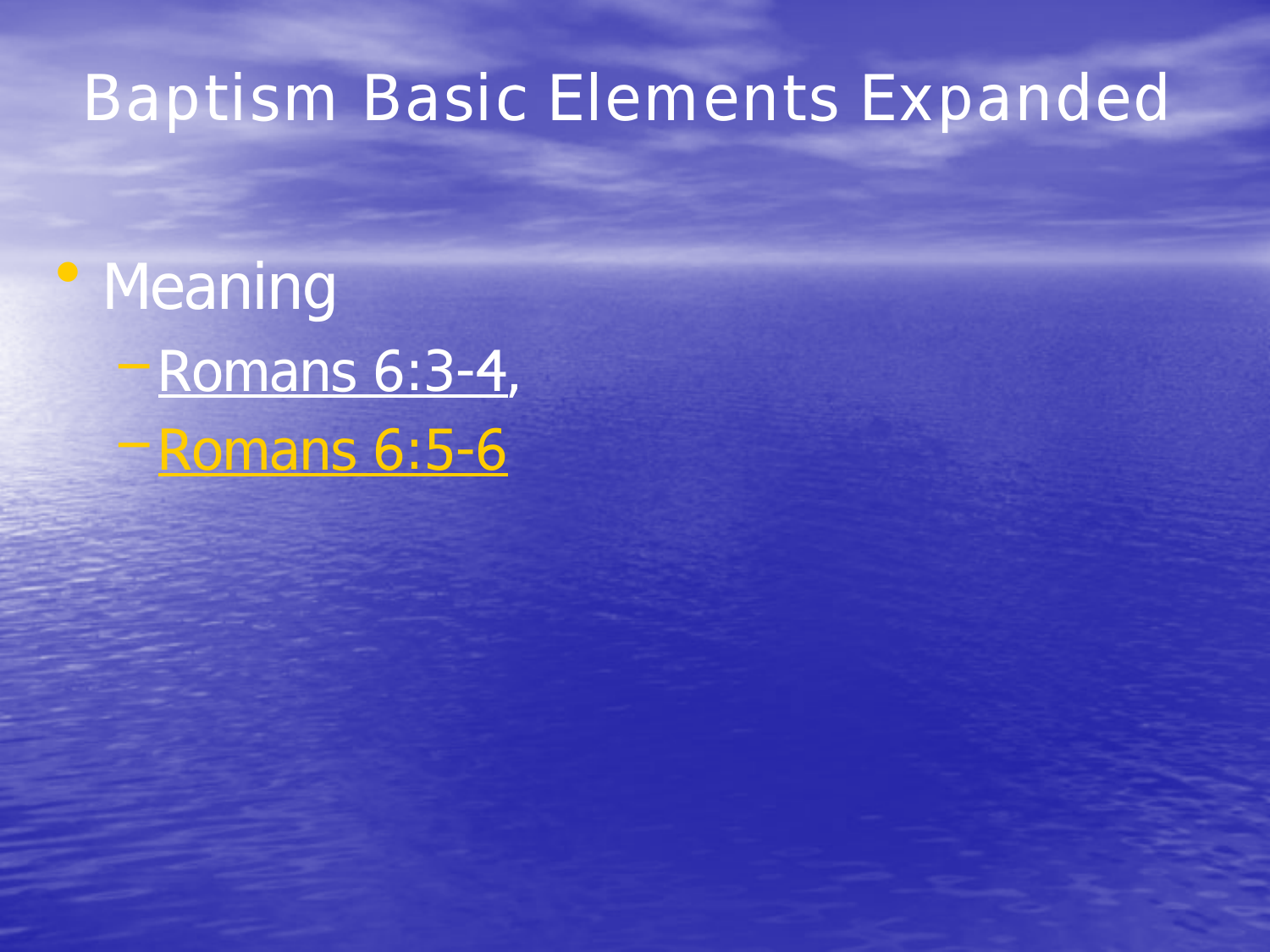

# Baptism Basic Elements Expanded
Meaning
Romans 6:3-4,
Romans 6:5-6